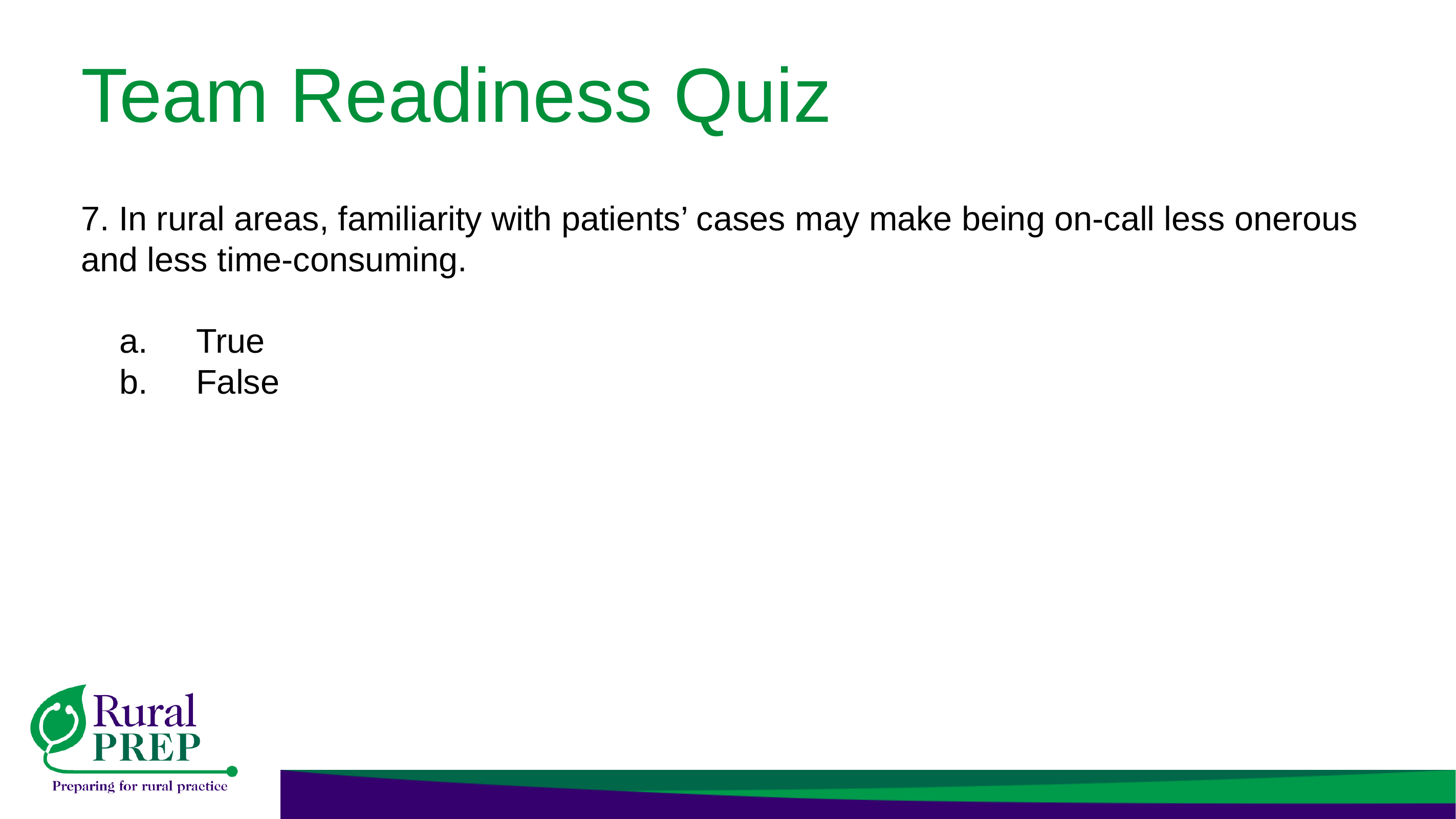

# Team Readiness Quiz
7. In rural areas, familiarity with patients’ cases may make being on-call less onerous and less time-consuming.

True
False